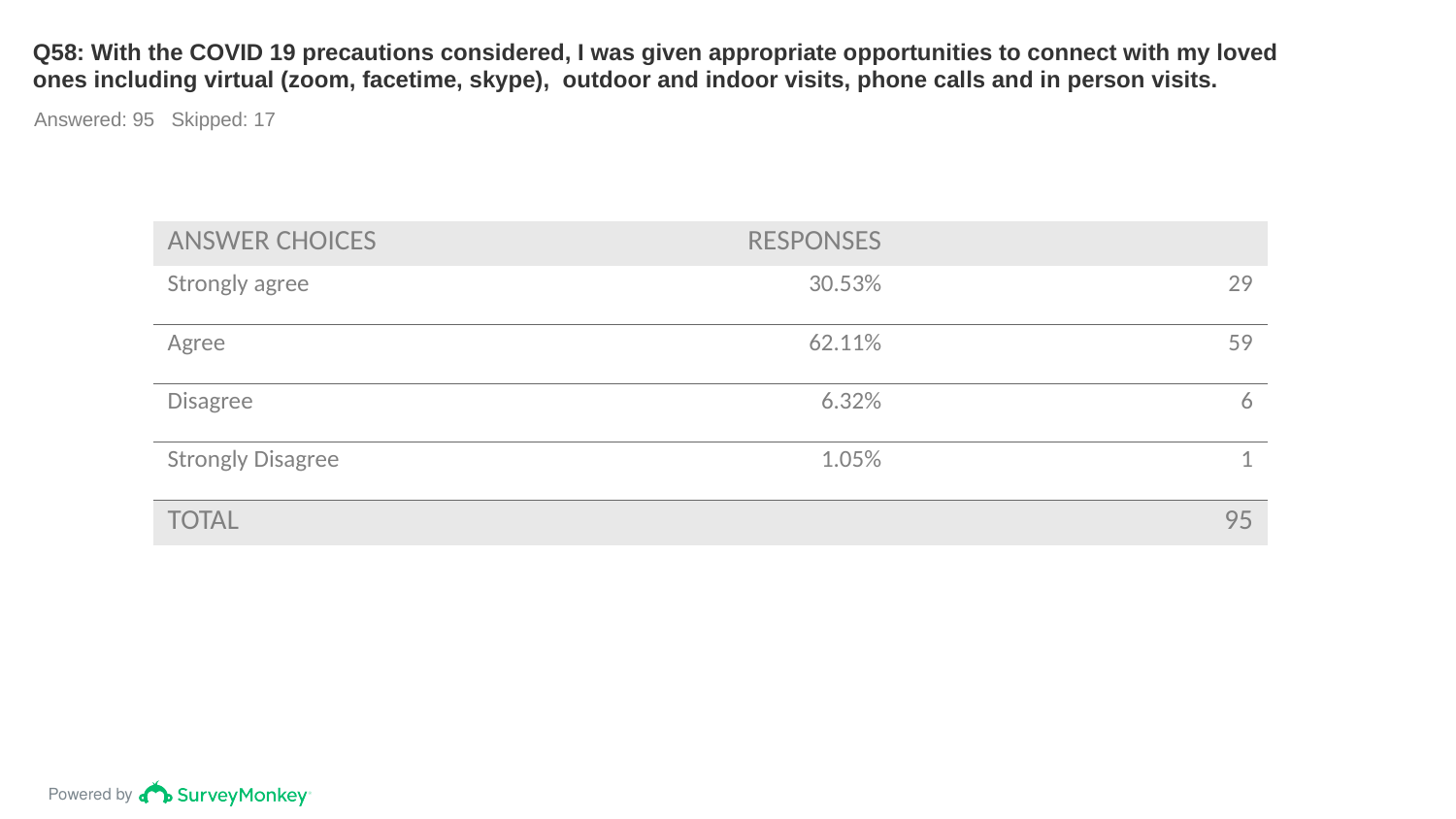

# Q58: With the COVID 19 precautions considered, I was given appropriate opportunities to connect with my loved ones including virtual (zoom, facetime, skype),  outdoor and indoor visits, phone calls and in person visits.
Answered: 95   Skipped: 17
| ANSWER CHOICES | RESPONSES |  |
| --- | --- | --- |
| Strongly agree | 30.53% | 29 |
| Agree | 62.11% | 59 |
| Disagree | 6.32% | 6 |
| Strongly Disagree | 1.05% | 1 |
| TOTAL |  | 95 |